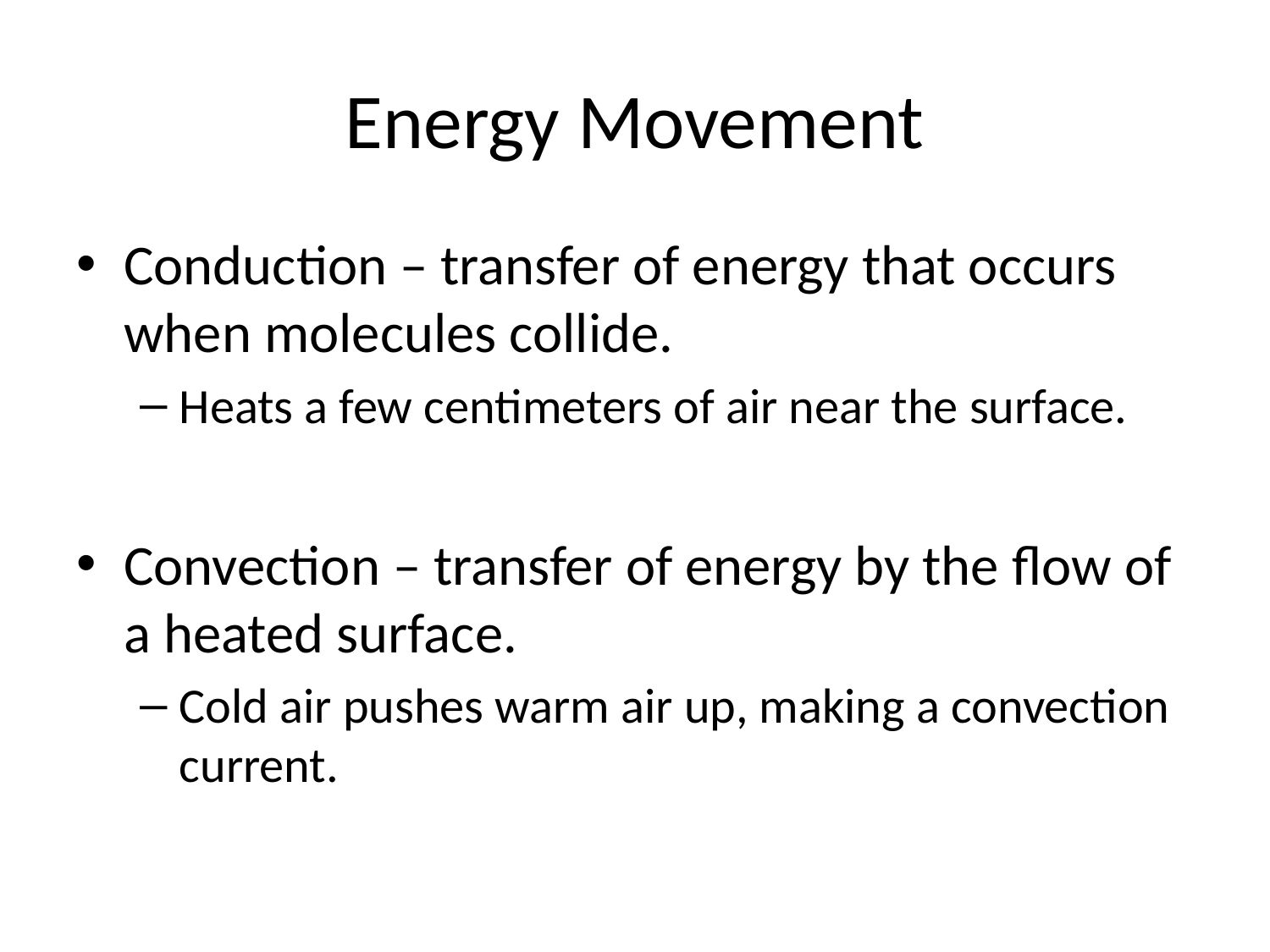

# Energy Movement
Conduction – transfer of energy that occurs when molecules collide.
Heats a few centimeters of air near the surface.

Convection – transfer of energy by the flow of a heated surface.
Cold air pushes warm air up, making a convection current.